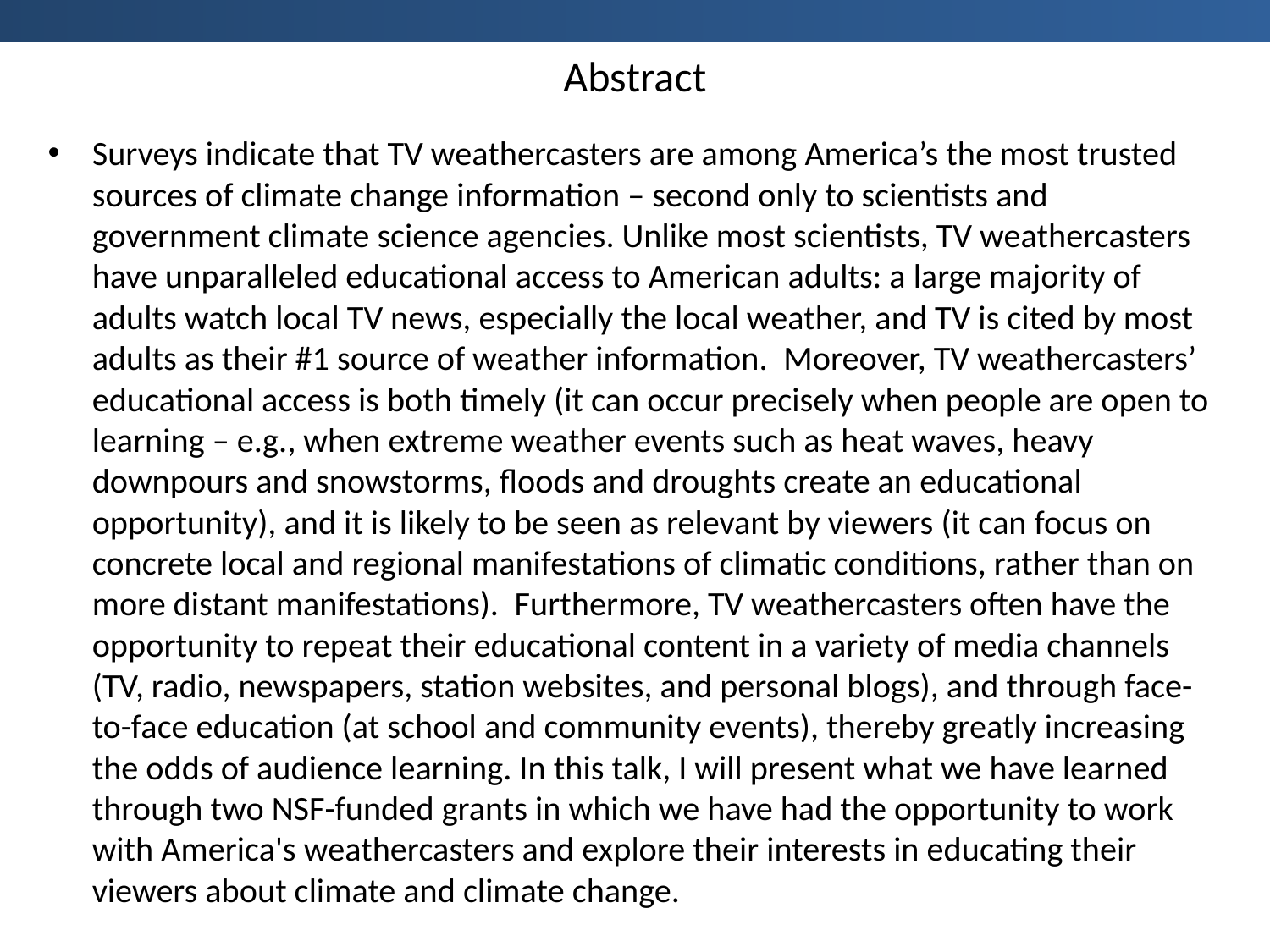

# Abstract
Surveys indicate that TV weathercasters are among America’s the most trusted sources of climate change information – second only to scientists and government climate science agencies. Unlike most scientists, TV weathercasters have unparalleled educational access to American adults: a large majority of adults watch local TV news, especially the local weather, and TV is cited by most adults as their #1 source of weather information.  Moreover, TV weathercasters’ educational access is both timely (it can occur precisely when people are open to learning – e.g., when extreme weather events such as heat waves, heavy downpours and snowstorms, floods and droughts create an educational opportunity), and it is likely to be seen as relevant by viewers (it can focus on concrete local and regional manifestations of climatic conditions, rather than on more distant manifestations).  Furthermore, TV weathercasters often have the opportunity to repeat their educational content in a variety of media channels (TV, radio, newspapers, station websites, and personal blogs), and through face-to-face education (at school and community events), thereby greatly increasing the odds of audience learning. In this talk, I will present what we have learned through two NSF-funded grants in which we have had the opportunity to work with America's weathercasters and explore their interests in educating their viewers about climate and climate change.